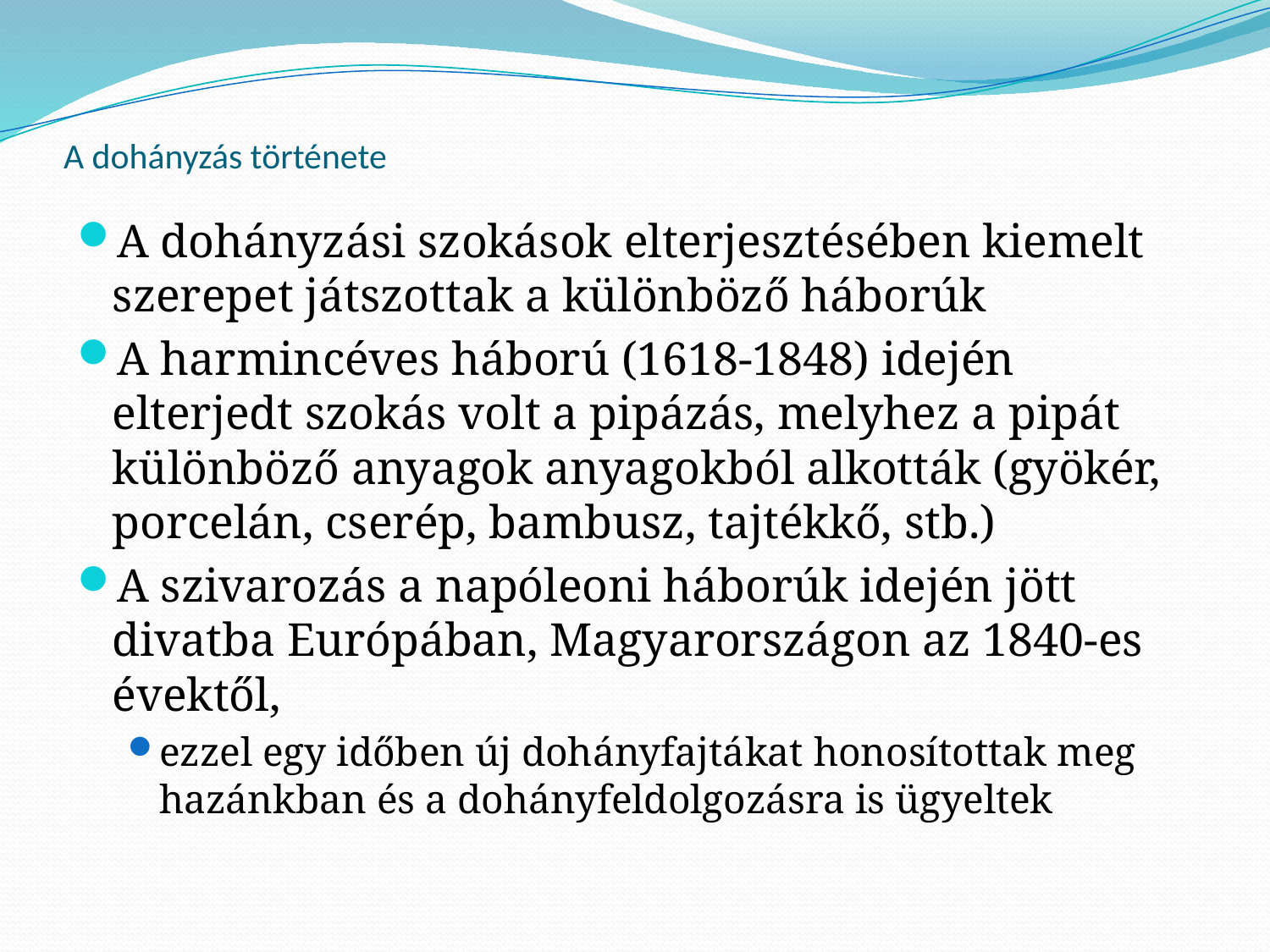

# A dohányzás története
A dohányzási szokások elterjesztésében kiemelt szerepet játszottak a különböző háborúk
A harmincéves háború (1618-1848) idején elterjedt szokás volt a pipázás, melyhez a pipát különböző anyagok anyagokból alkották (gyökér, porcelán, cserép, bambusz, tajtékkő, stb.)
A szivarozás a napóleoni háborúk idején jött divatba Európában, Magyarországon az 1840-es évektől,
ezzel egy időben új dohányfajtákat honosítottak meg hazánkban és a dohányfeldolgozásra is ügyeltek